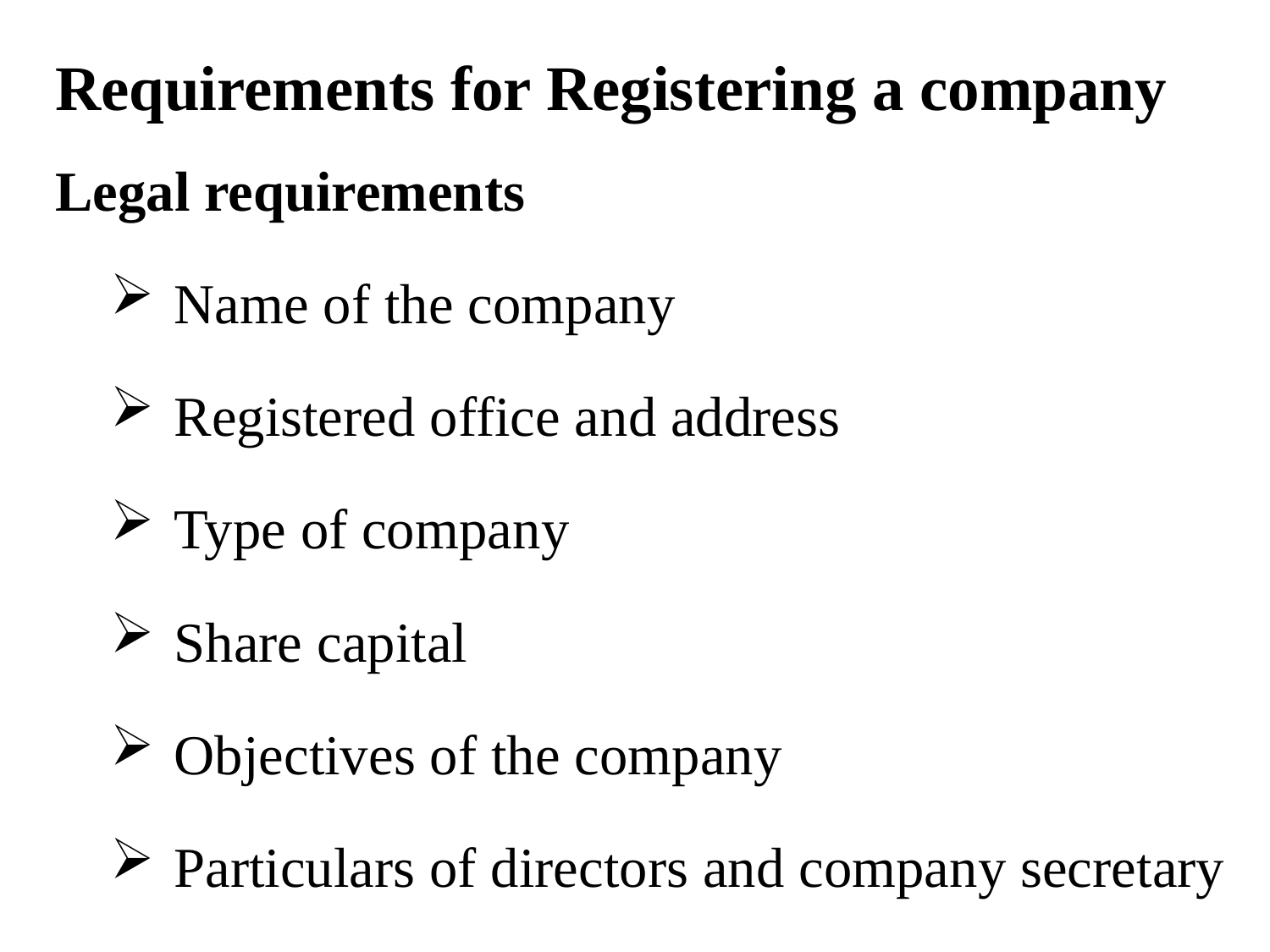

# Requirements for Registering a company
Legal requirements
Name of the company
Registered office and address
Type of company
Share capital
Objectives of the company
Particulars of directors and company secretary